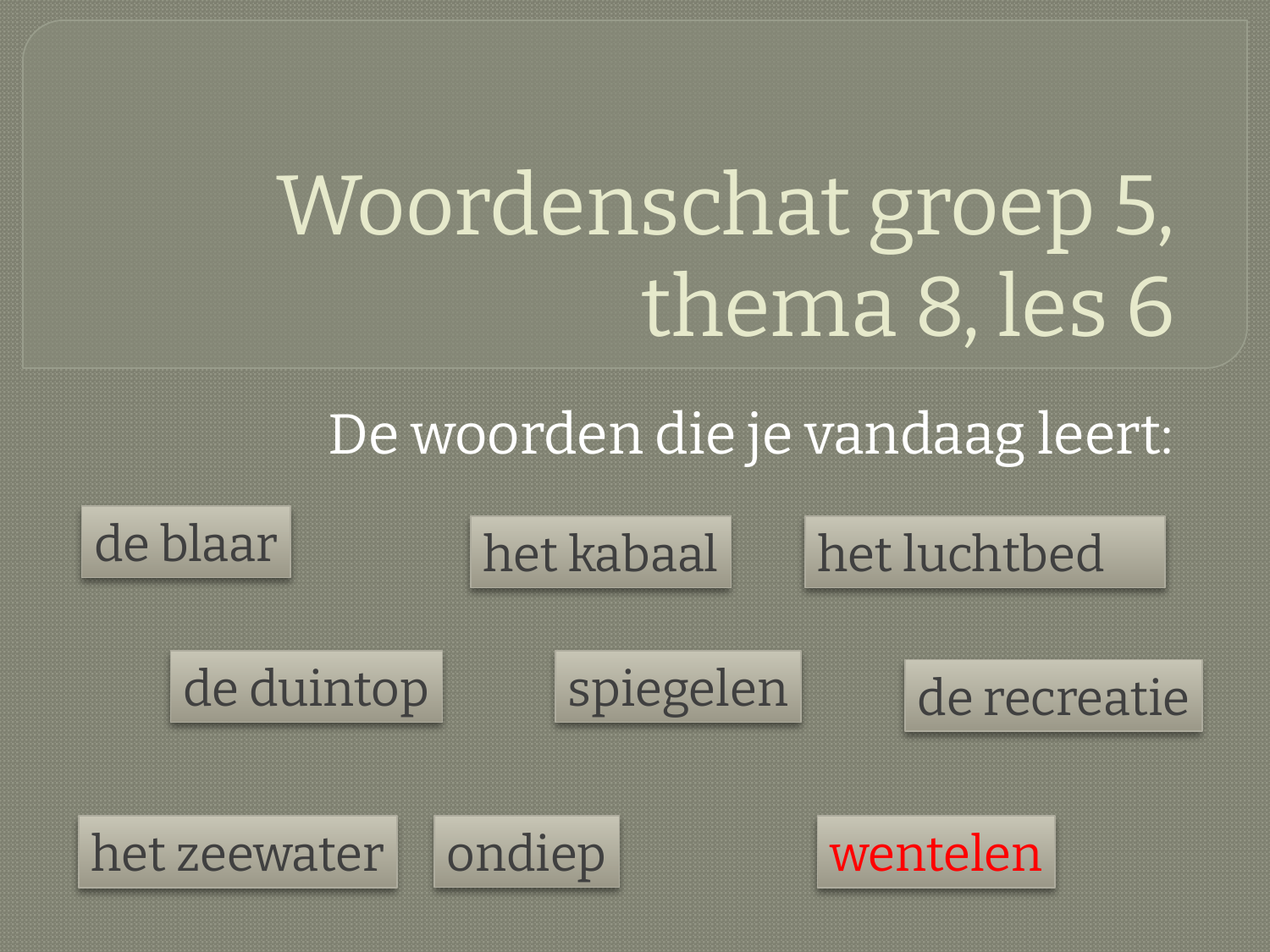

# Woordenschat groep 5, thema 8, les 6
De woorden die je vandaag leert:
de blaar
het kabaal
het luchtbed
de duintop
spiegelen
de recreatie
ondiep
het zeewater
wentelen